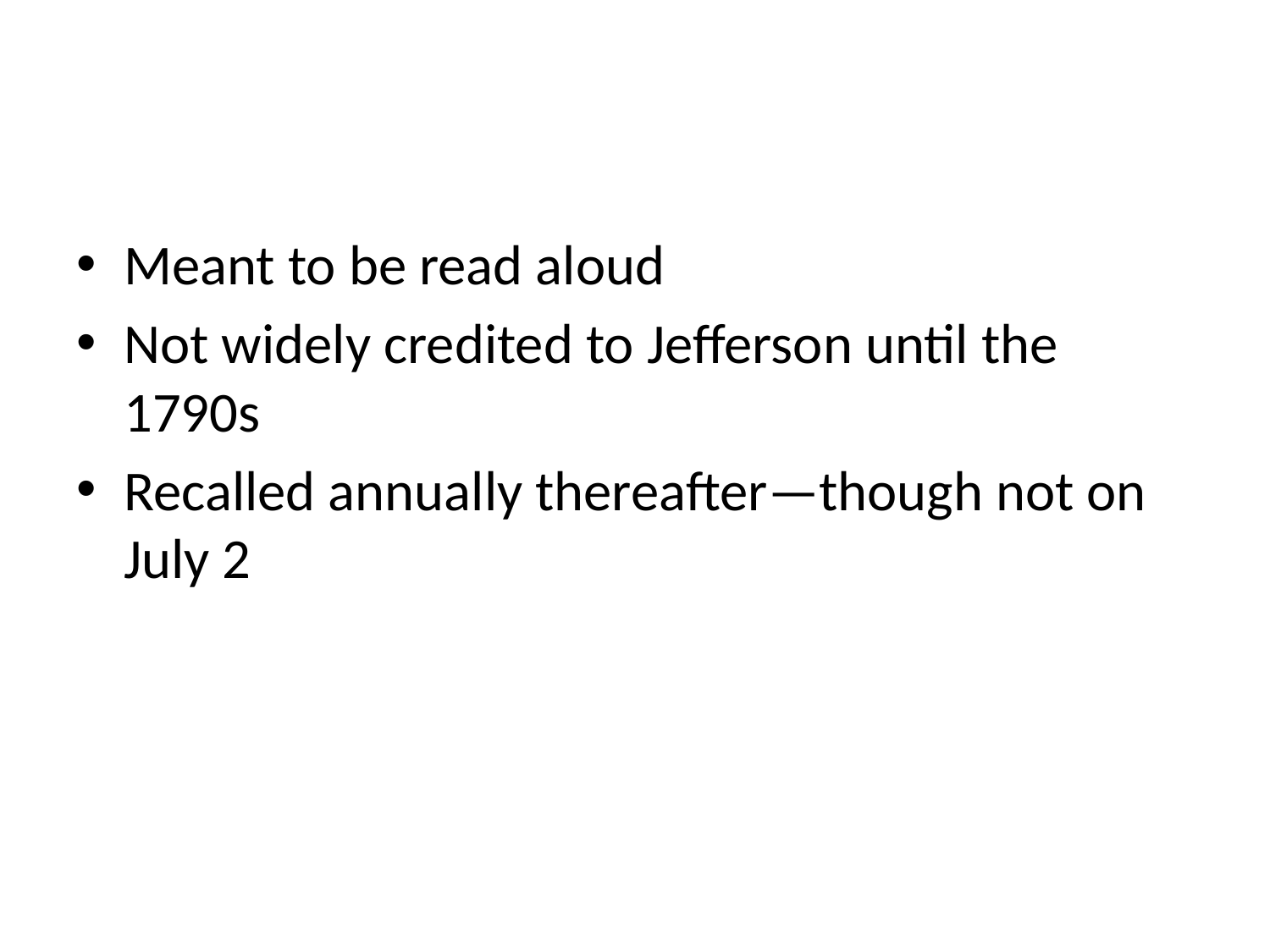

#
Meant to be read aloud
Not widely credited to Jefferson until the 1790s
Recalled annually thereafter—though not on July 2